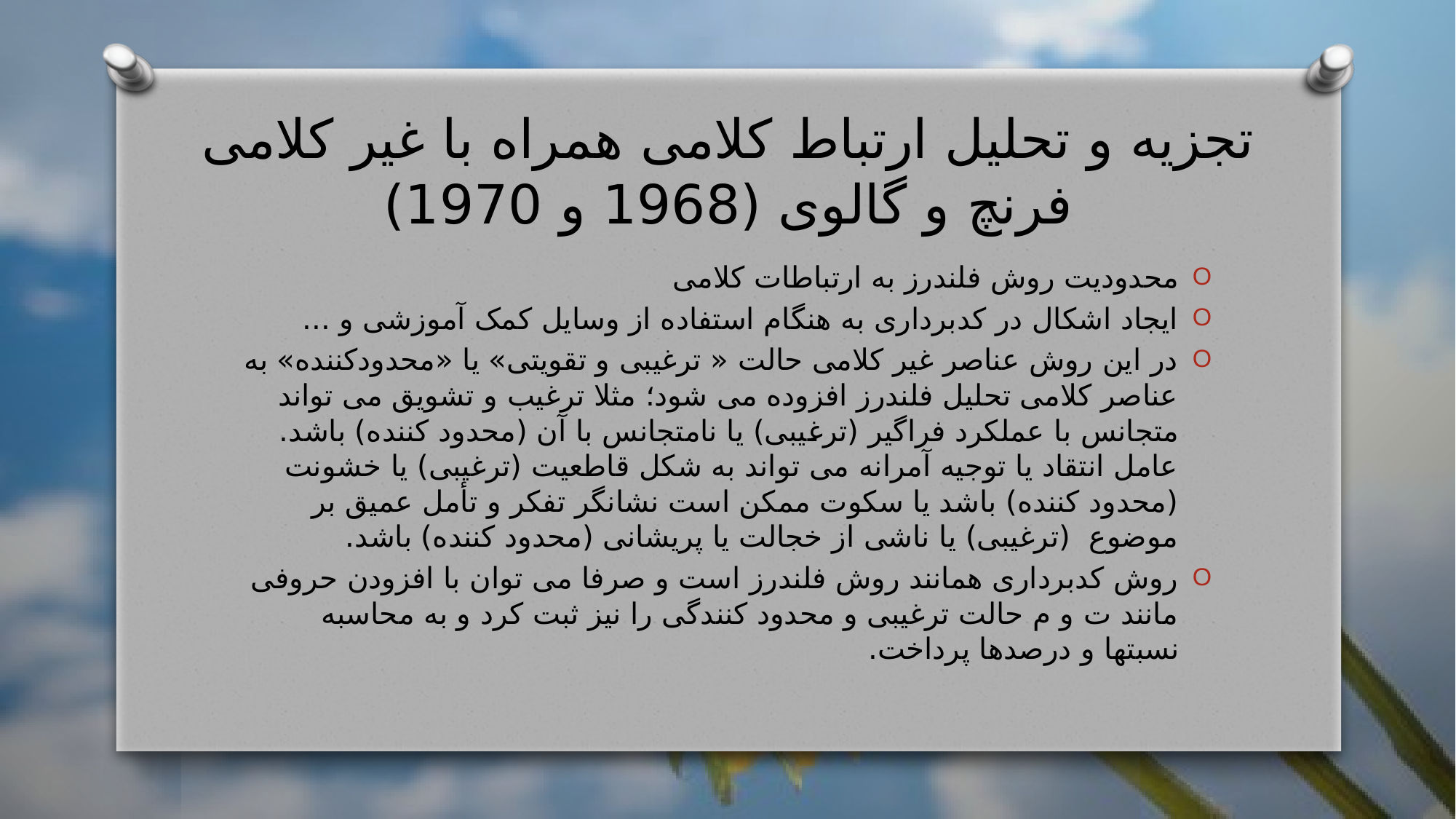

# تجزیه و تحلیل ارتباط کلامی همراه با غیر کلامی فرنچ و گالوی (1968 و 1970)
محدودیت روش فلندرز به ارتباطات کلامی
ایجاد اشکال در کدبرداری به هنگام استفاده از وسایل کمک آموزشی و ...
در این روش عناصر غیر کلامی حالت « ترغیبی و تقویتی» یا «محدودکننده» به عناصر کلامی تحلیل فلندرز افزوده می شود؛ مثلا ترغیب و تشویق می تواند متجانس با عملکرد فراگیر (ترغیبی) یا نامتجانس با آن (محدود کننده) باشد. عامل انتقاد یا توجیه آمرانه می تواند به شکل قاطعیت (ترغیبی) یا خشونت (محدود کننده) باشد یا سکوت ممکن است نشانگر تفکر و تأمل عمیق بر موضوع  (ترغیبی) یا ناشی از خجالت یا پریشانی (محدود کننده) باشد.
روش کدبرداری همانند روش فلندرز است و صرفا می توان با افزودن حروفی مانند ت و م حالت ترغیبی و محدود کنندگی را نیز ثبت کرد و به محاسبه نسبتها و درصدها پرداخت.